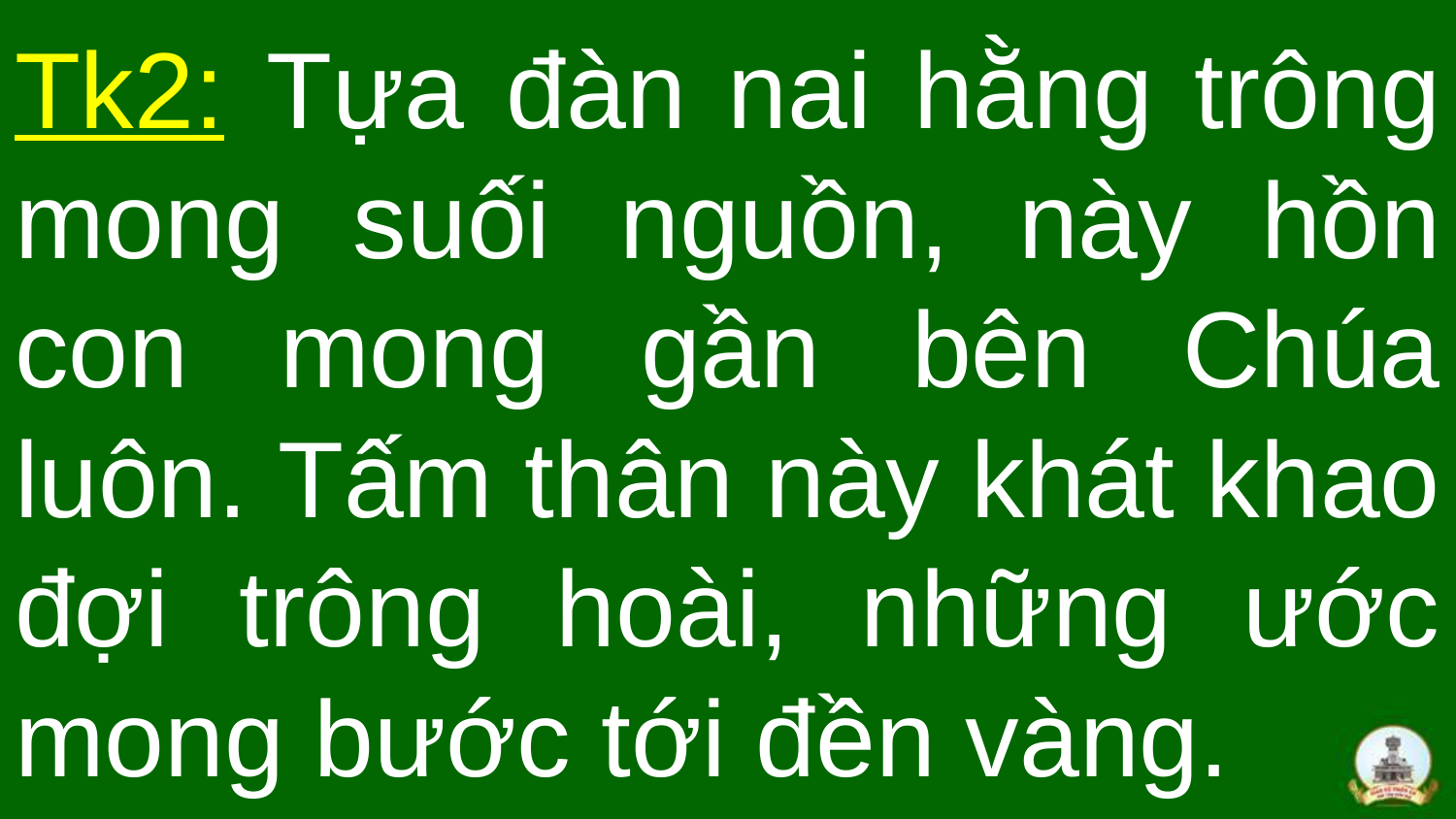

# Tk2: Tựa đàn nai hằng trông mong suối nguồn, này hồn con mong gần bên Chúa luôn. Tấm thân này khát khao đợi trông hoài, những ước mong bước tới đền vàng.